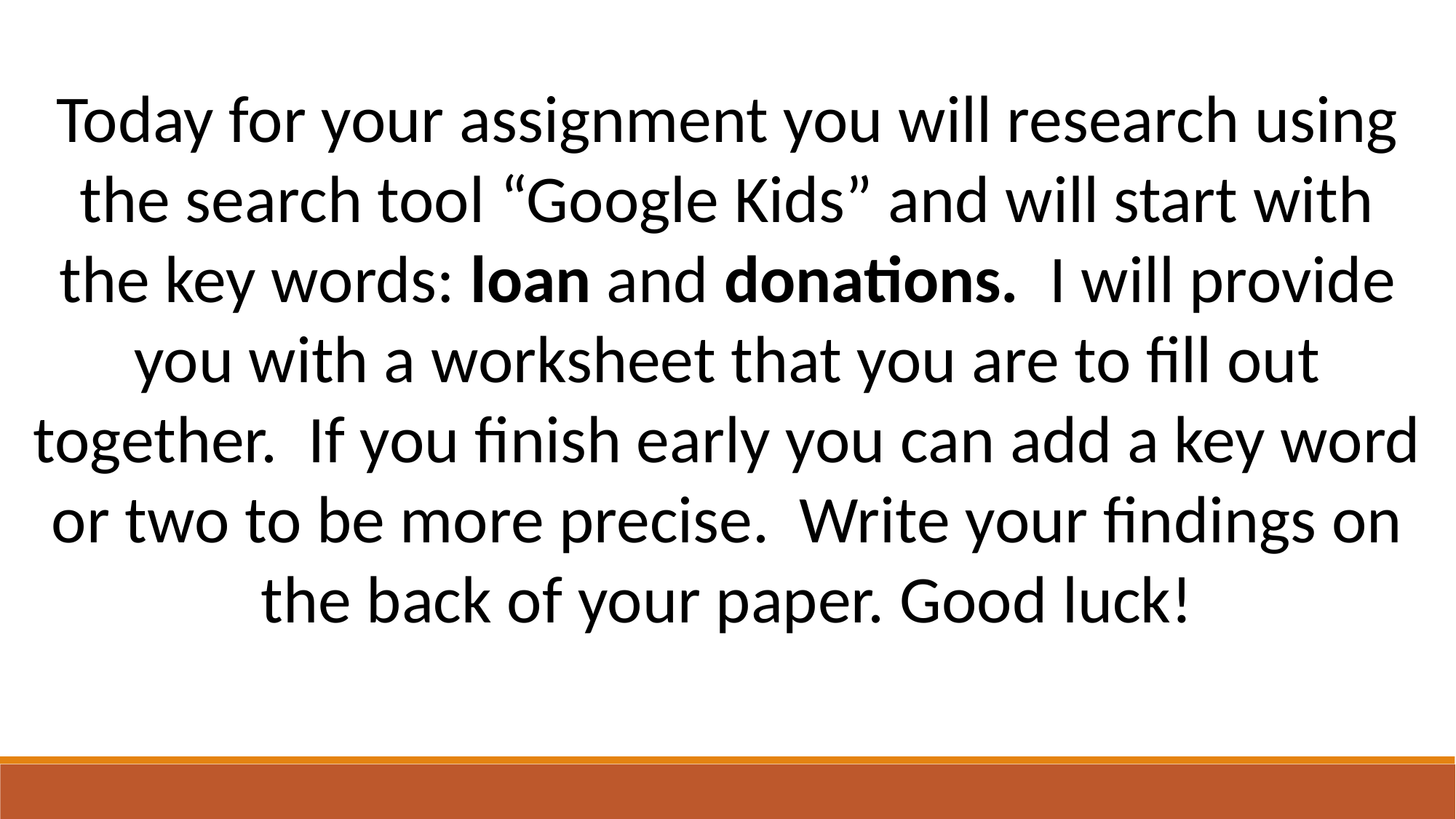

Today for your assignment you will research using the search tool “Google Kids” and will start with the key words: loan and donations.  I will provide you with a worksheet that you are to fill out together.  If you finish early you can add a key word or two to be more precise.  Write your findings on the back of your paper. Good luck!